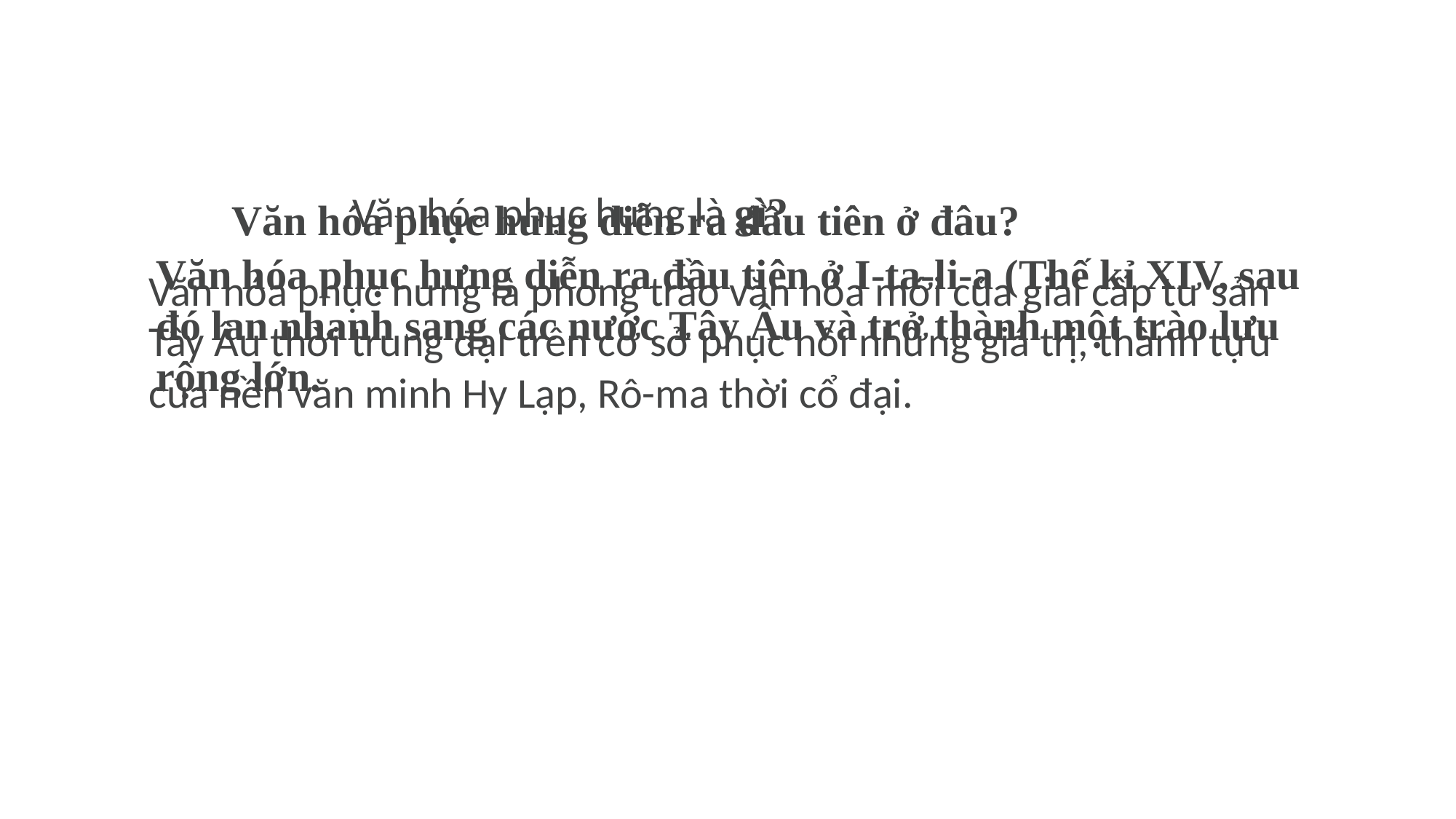

Văn hóa phục hưng là gì?
Văn hóa phục hưng diễn ra đầu tiên ở đâu?
Văn hóa phục hưng diễn ra đầu tiên ở I-ta-li-a (Thế kỉ XIV, sau đó lan nhanh sang các nước Tây Âu và trở thành một trào lưu rộng lớn.
Văn hóa phục hưng là phong trào văn hóa mới của giai cấp tư sản Tây Âu thời trung đại trên cơ sở phục hồi những giá trị, thành tựu của nền văn minh Hy Lạp, Rô-ma thời cổ đại.